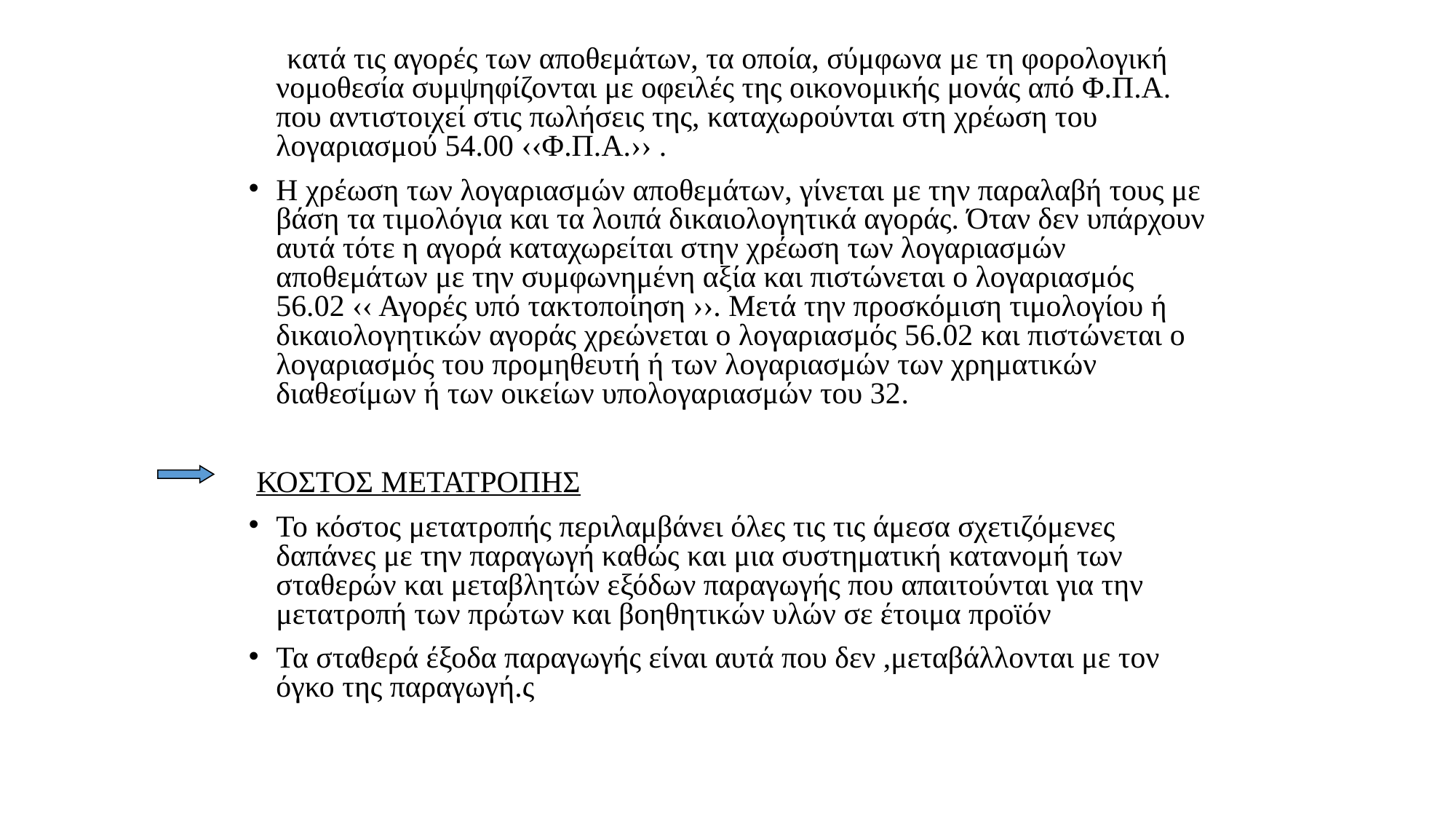

κατά τις αγορές των αποθεμάτων, τα οποία, σύμφωνα με τη φορολογική νομοθεσία συμψηφίζονται με οφειλές της οικονομικής μονάς από Φ.Π.Α. που αντιστοιχεί στις πωλήσεις της, καταχωρούνται στη χρέωση του λογαριασμού 54.00 ‹‹Φ.Π.Α.›› .
Η χρέωση των λογαριασμών αποθεμάτων, γίνεται με την παραλαβή τους με βάση τα τιμολόγια και τα λοιπά δικαιολογητικά αγοράς. Όταν δεν υπάρχουν αυτά τότε η αγορά καταχωρείται στην χρέωση των λογαριασμών αποθεμάτων με την συμφωνημένη αξία και πιστώνεται ο λογαριασμός 56.02 ‹‹ Αγορές υπό τακτοποίηση ››. Μετά την προσκόμιση τιμολογίου ή δικαιολογητικών αγοράς χρεώνεται ο λογαριασμός 56.02 και πιστώνεται ο λογαριασμός του προμηθευτή ή των λογαριασμών των χρηματικών διαθεσίμων ή των οικείων υπολογαριασμών του 32.

 ΚΟΣΤΟΣ ΜΕΤΑΤΡΟΠΗΣ
Το κόστος μετατροπής περιλαμβάνει όλες τις τις άμεσα σχετιζόμενες δαπάνες με την παραγωγή καθώς και μια συστηματική κατανομή των σταθερών και μεταβλητών εξόδων παραγωγής που απαιτούνται για την μετατροπή των πρώτων και βοηθητικών υλών σε έτοιμα προϊόν
Τα σταθερά έξοδα παραγωγής είναι αυτά που δεν ,μεταβάλλονται με τον όγκο της παραγωγή.ς